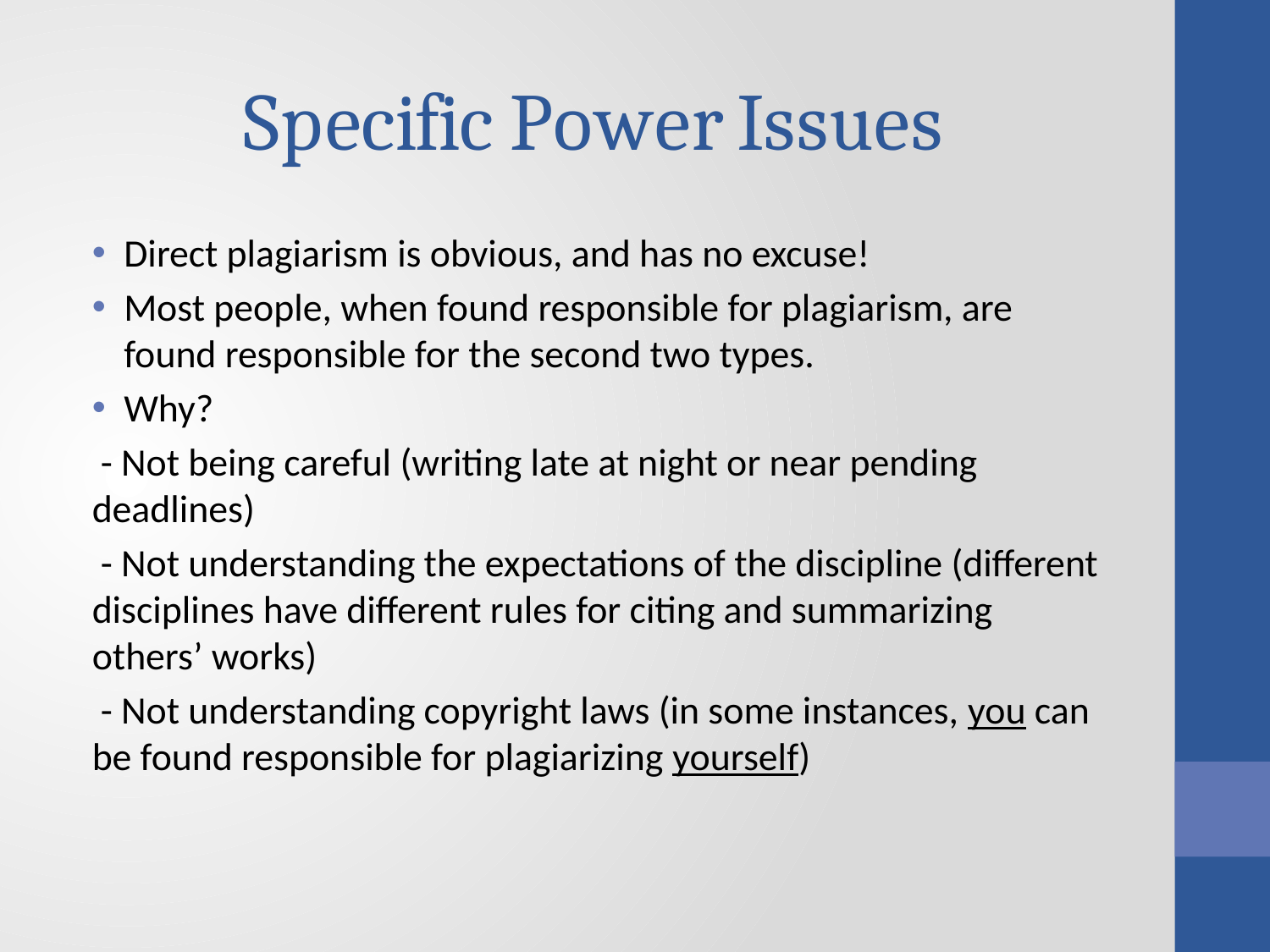

# Specific Power Issues
Direct plagiarism is obvious, and has no excuse!
Most people, when found responsible for plagiarism, are found responsible for the second two types.
Why?
 - Not being careful (writing late at night or near pending 	deadlines)
 - Not understanding the expectations of the discipline (different 	disciplines have different rules for citing and summarizing 	others’ works)
 - Not understanding copyright laws (in some instances, you can 	be found responsible for plagiarizing yourself)